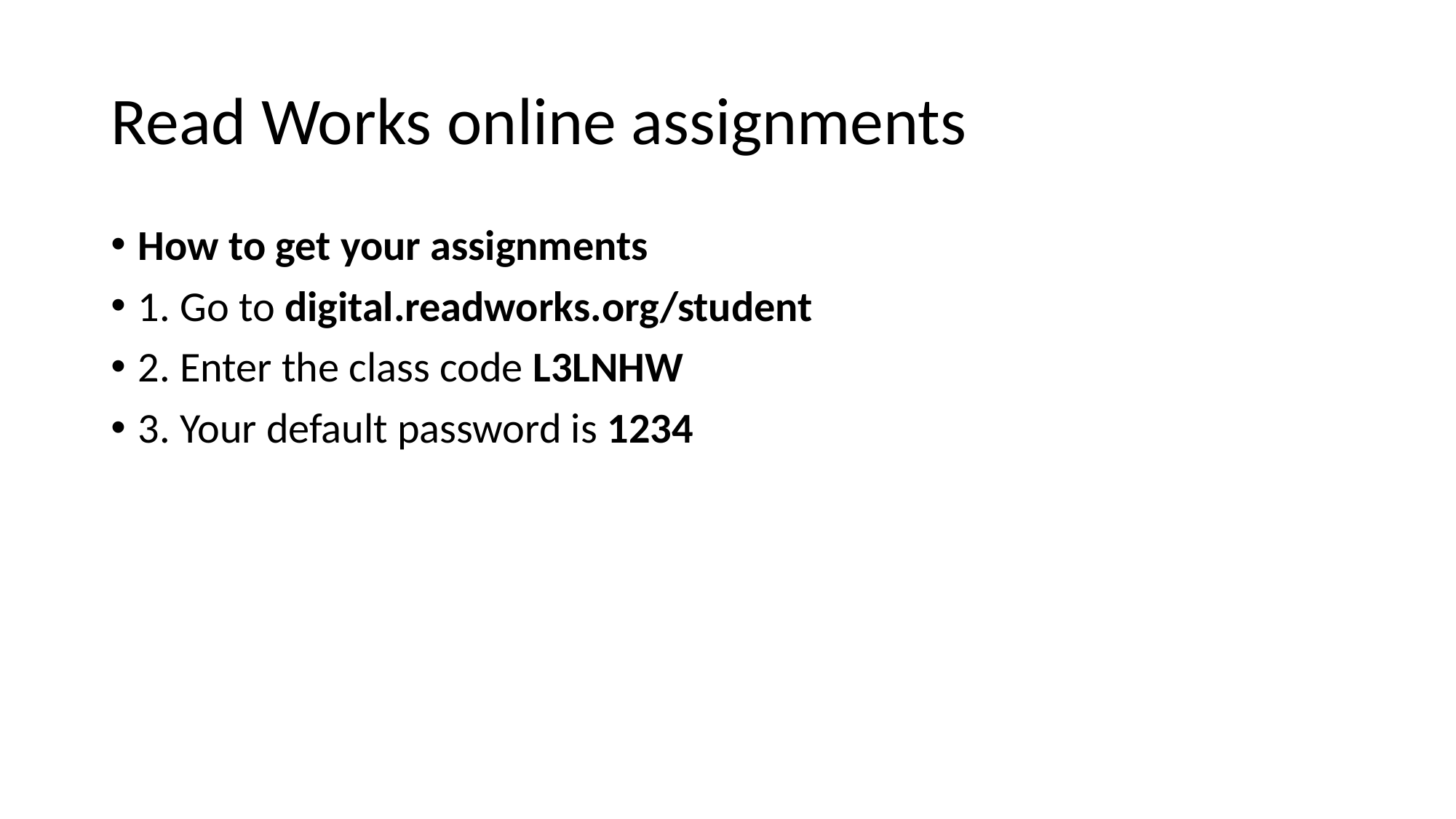

# Read Works online assignments
How to get your assignments
1. Go to digital.readworks.org/student
2. Enter the class code L3LNHW
3. Your default password is 1234